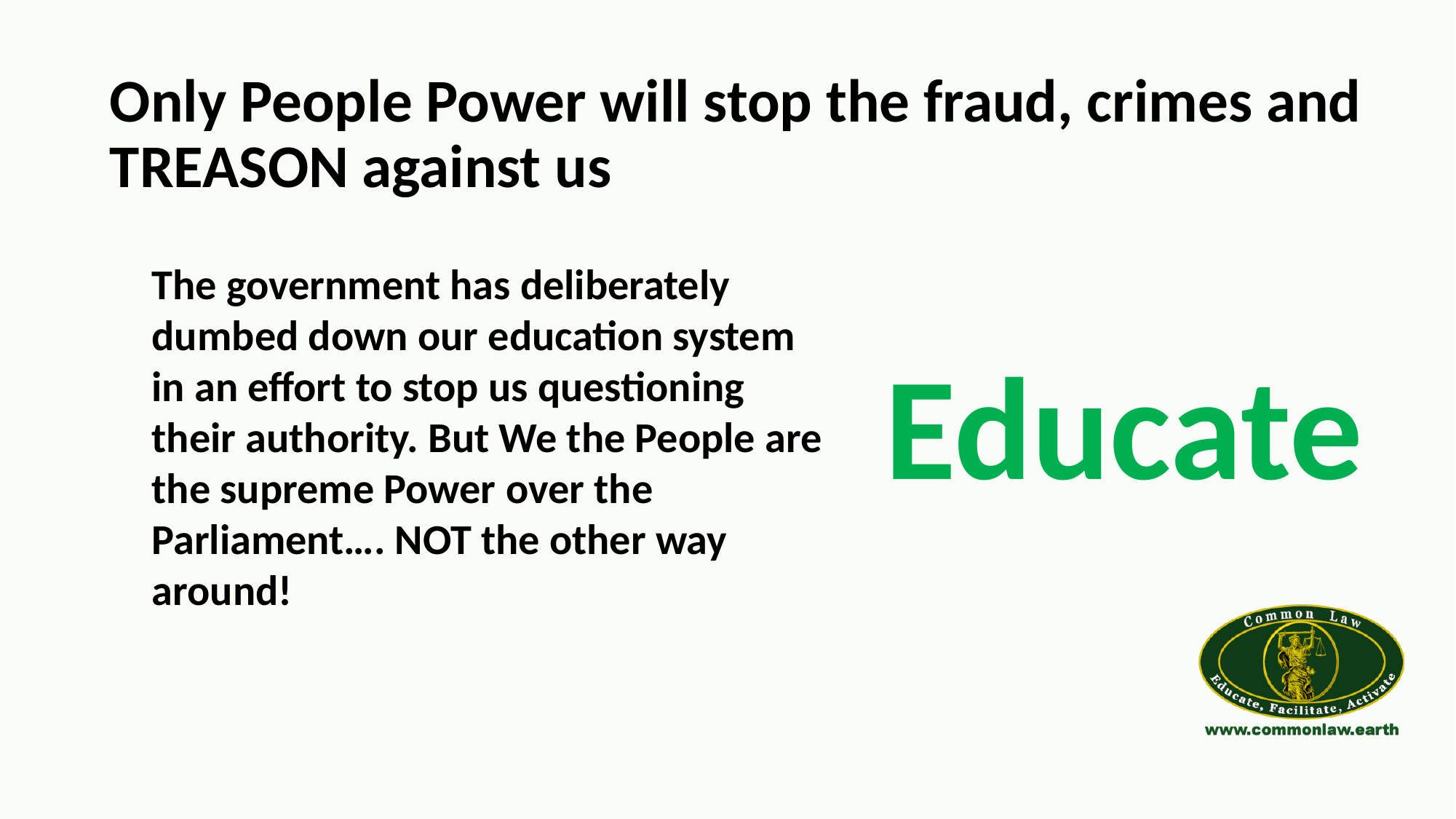

Only People Power will stop the fraud, crimes and TREASON against us
The government has deliberately dumbed down our education system in an effort to stop us questioning their authority. But We the People are the supreme Power over the Parliament…. NOT the other way around!
Educate